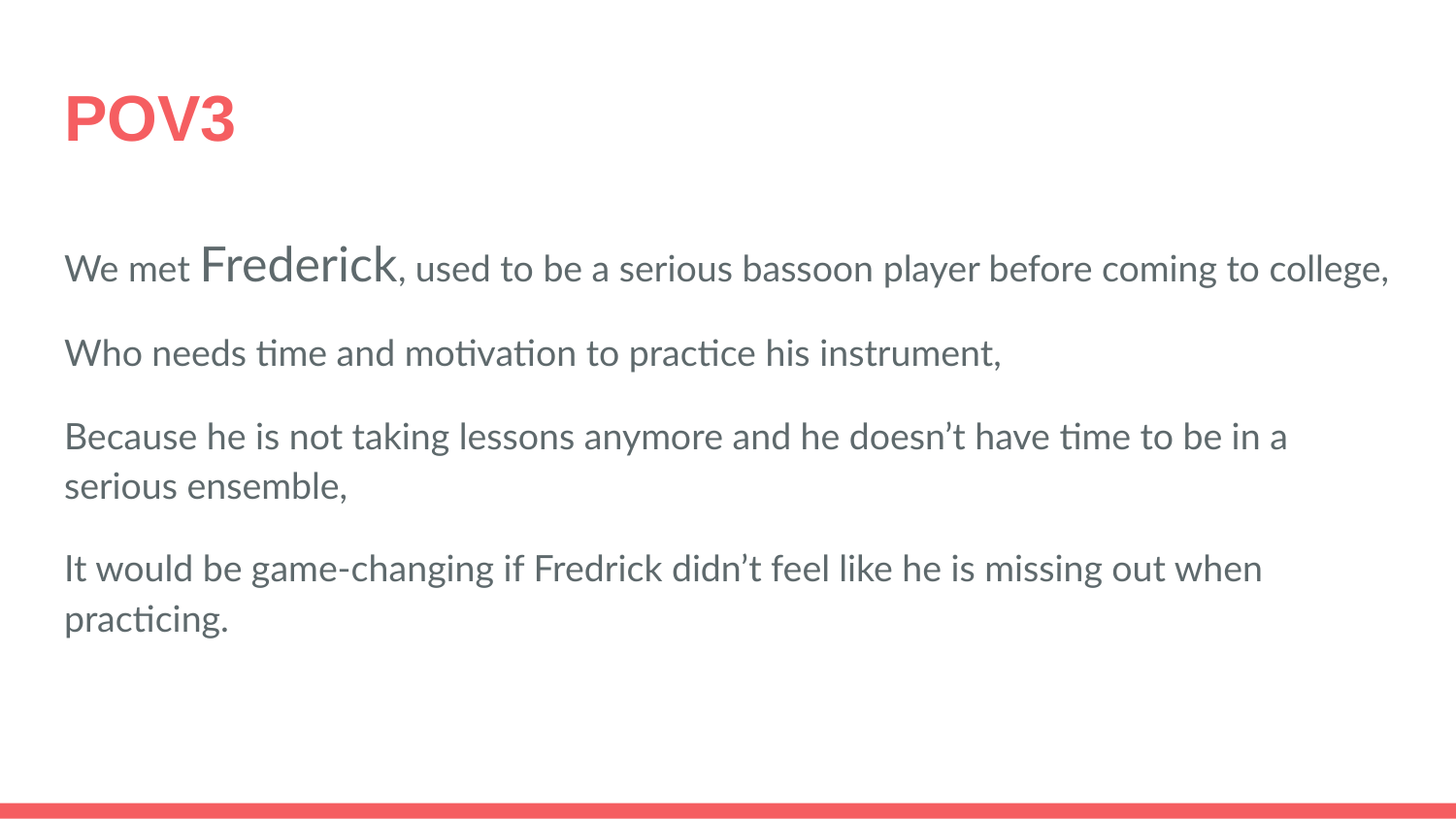

# POV3

We met Frederick, used to be a serious bassoon player before coming to college,
Who needs time and motivation to practice his instrument,
Because he is not taking lessons anymore and he doesn’t have time to be in a serious ensemble,
It would be game-changing if Fredrick didn’t feel like he is missing out when practicing.